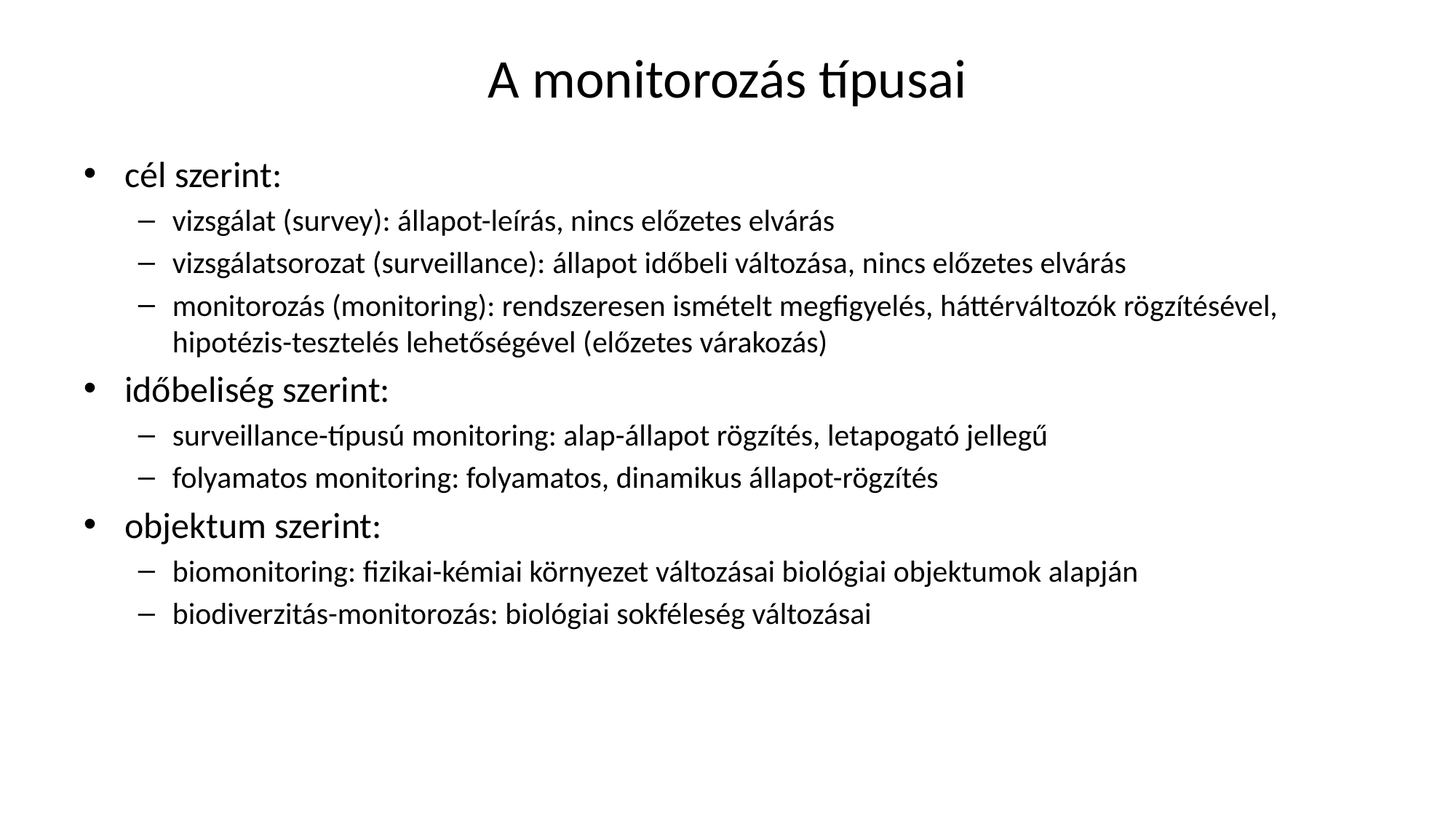

# A monitorozás típusai
cél szerint:
vizsgálat (survey): állapot-leírás, nincs előzetes elvárás
vizsgálatsorozat (surveillance): állapot időbeli változása, nincs előzetes elvárás
monitorozás (monitoring): rendszeresen ismételt megfigyelés, háttérváltozók rögzítésével, hipotézis-tesztelés lehetőségével (előzetes várakozás)
időbeliség szerint:
surveillance-típusú monitoring: alap-állapot rögzítés, letapogató jellegű
folyamatos monitoring: folyamatos, dinamikus állapot-rögzítés
objektum szerint:
biomonitoring: fizikai-kémiai környezet változásai biológiai objektumok alapján
biodiverzitás-monitorozás: biológiai sokféleség változásai